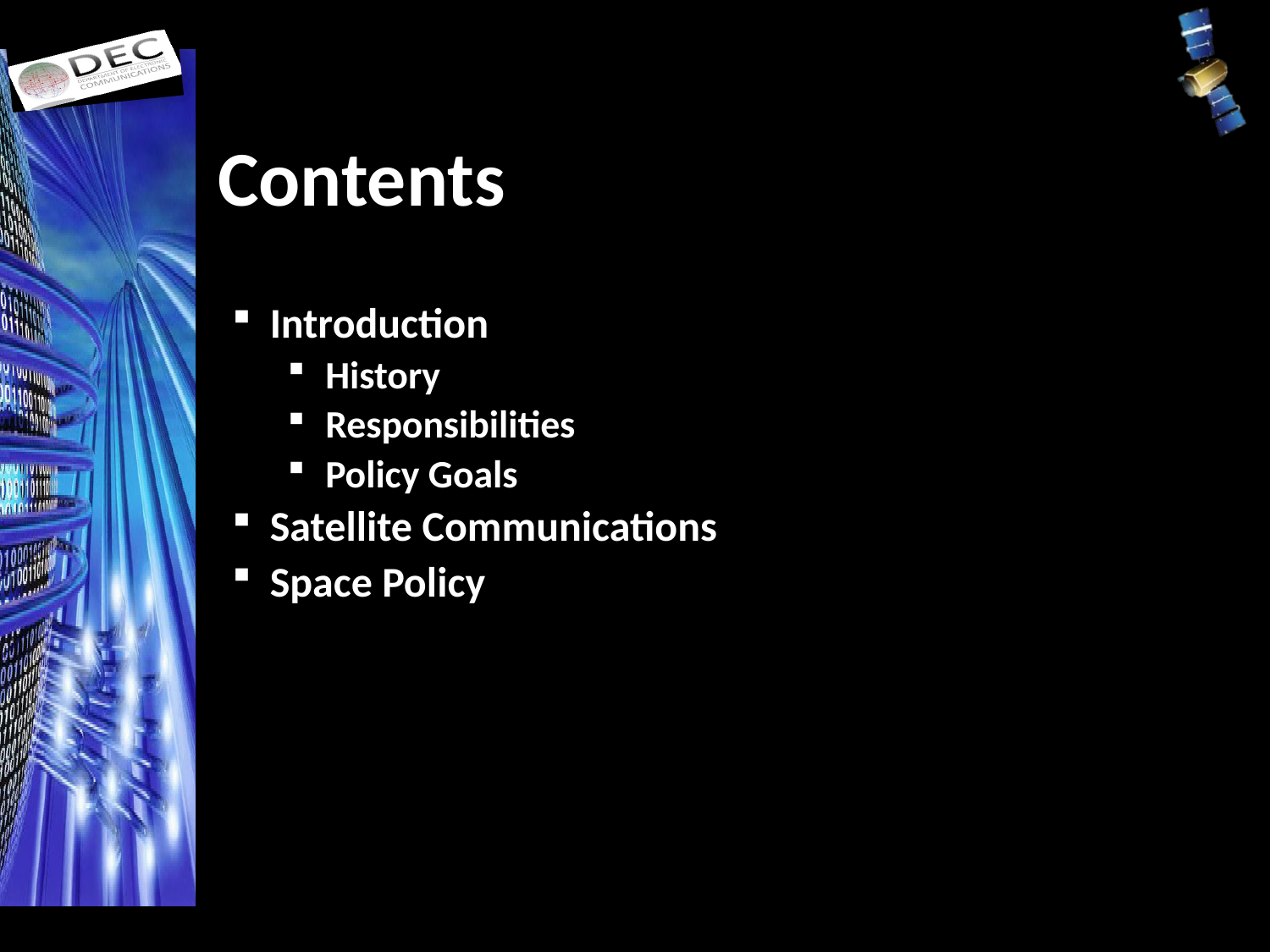

# Contents

Introduction
History
Responsibilities
Policy Goals
Satellite Communications
Space Policy